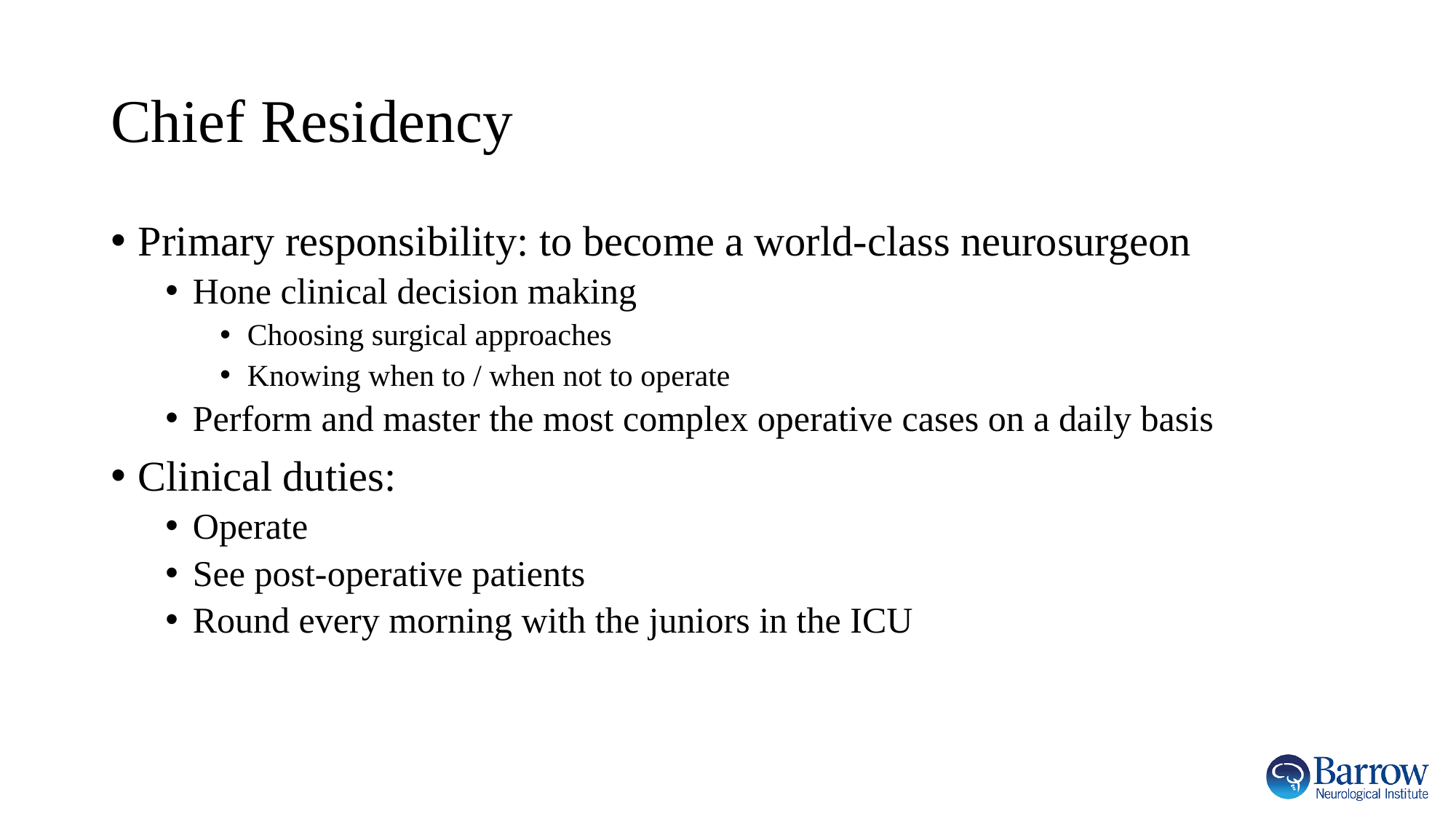

# Chief Residency
Primary responsibility: to become a world-class neurosurgeon
Hone clinical decision making
Choosing surgical approaches
Knowing when to / when not to operate
Perform and master the most complex operative cases on a daily basis
Clinical duties:
Operate
See post-operative patients
Round every morning with the juniors in the ICU